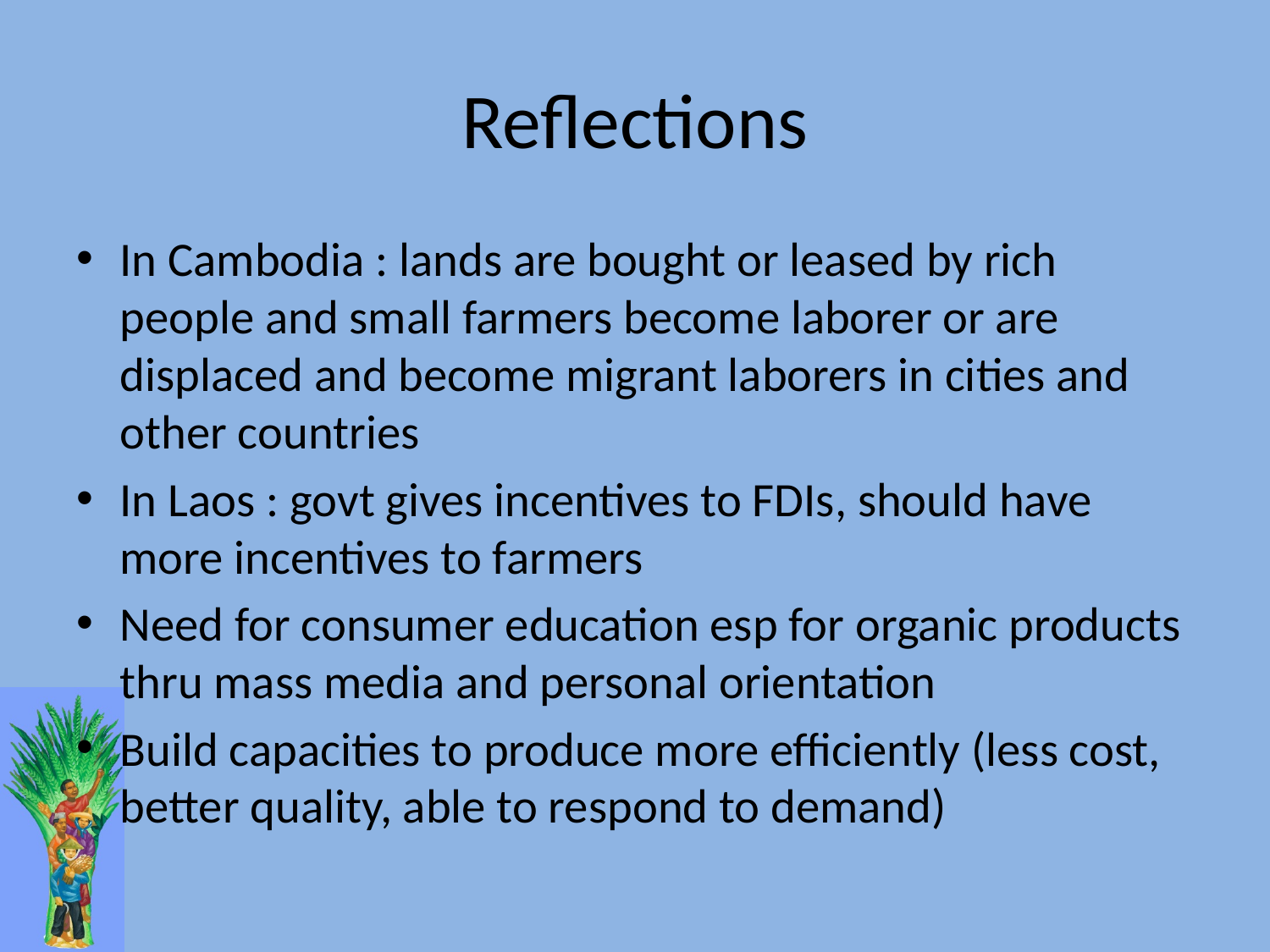

# Reflections
In Cambodia : lands are bought or leased by rich people and small farmers become laborer or are displaced and become migrant laborers in cities and other countries
In Laos : govt gives incentives to FDIs, should have more incentives to farmers
Need for consumer education esp for organic products thru mass media and personal orientation
Build capacities to produce more efficiently (less cost, better quality, able to respond to demand)